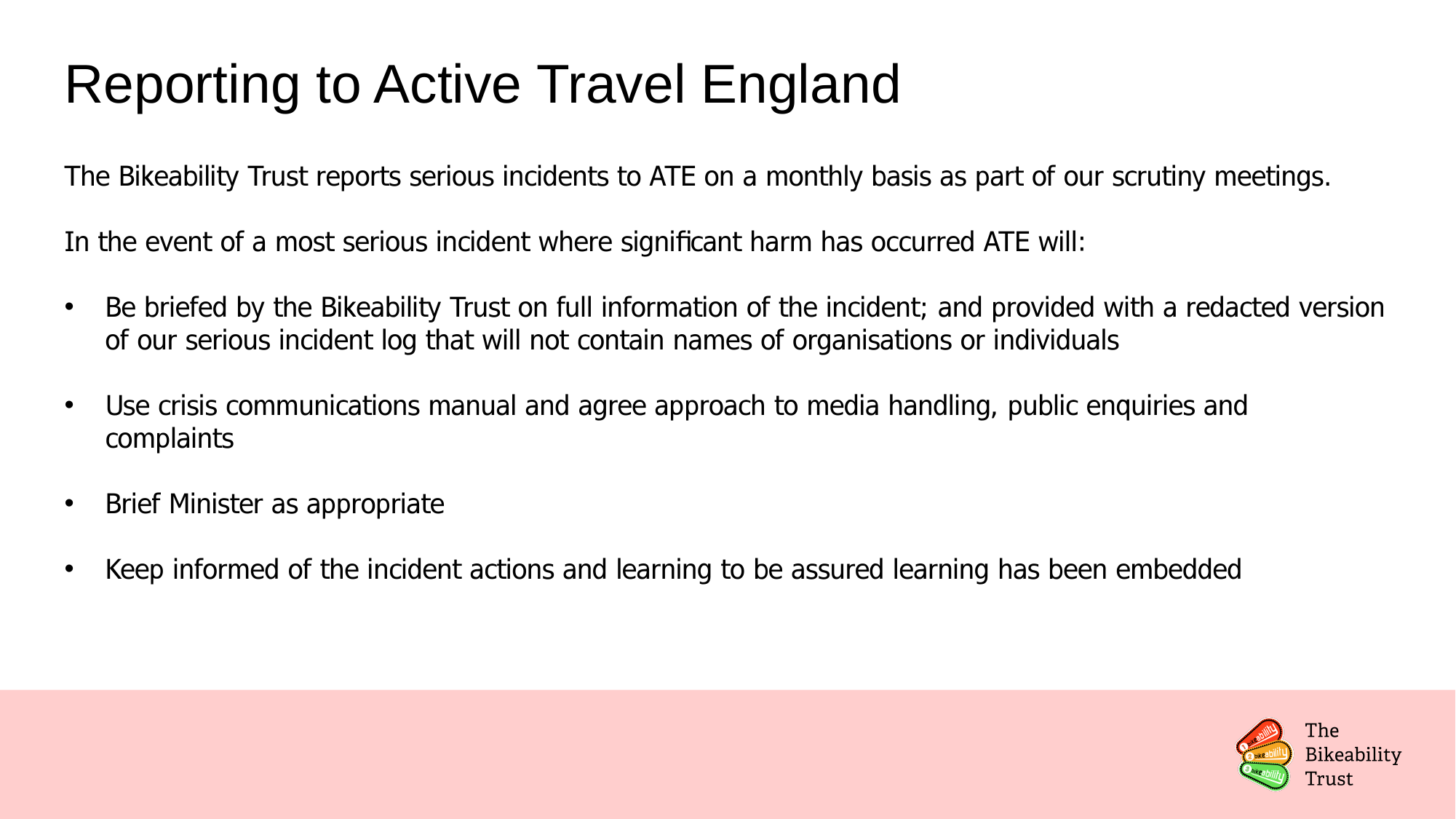

# Reporting to Active Travel England
The Bikeability Trust reports serious incidents to ATE on a monthly basis as part of our scrutiny meetings.

In the event of a most serious incident where significant harm has occurred ATE will:

Be briefed by the Bikeability Trust on full information of the incident; and provided with a redacted version of our serious incident log that will not contain names of organisations or individuals

Use crisis communications manual and agree approach to media handling, public enquiries and complaints

Brief Minister as appropriate

Keep informed of the incident actions and learning to be assured learning has been embedded